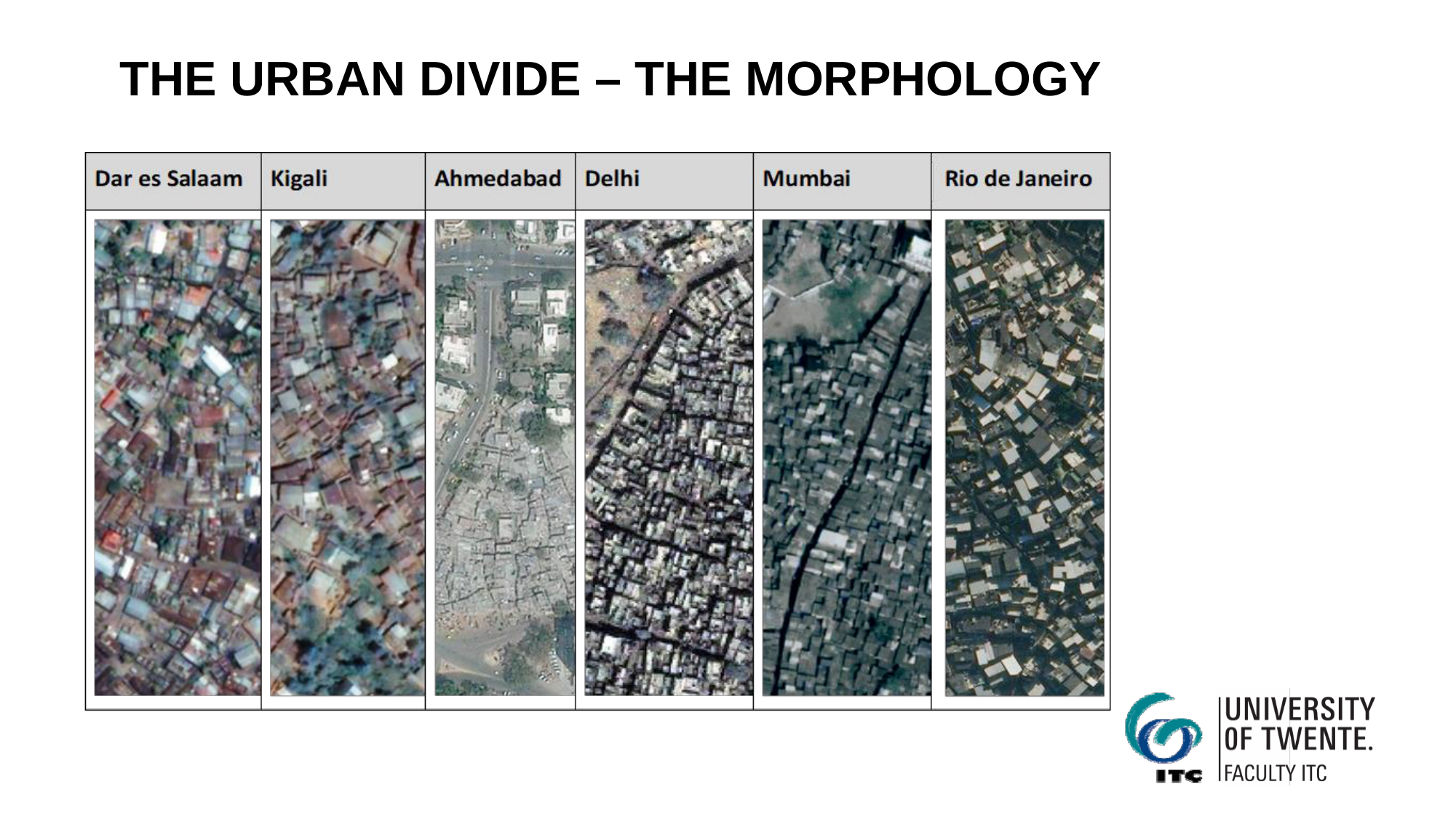

# THE URBAN DIVIDE – THE MORPHOLOGY